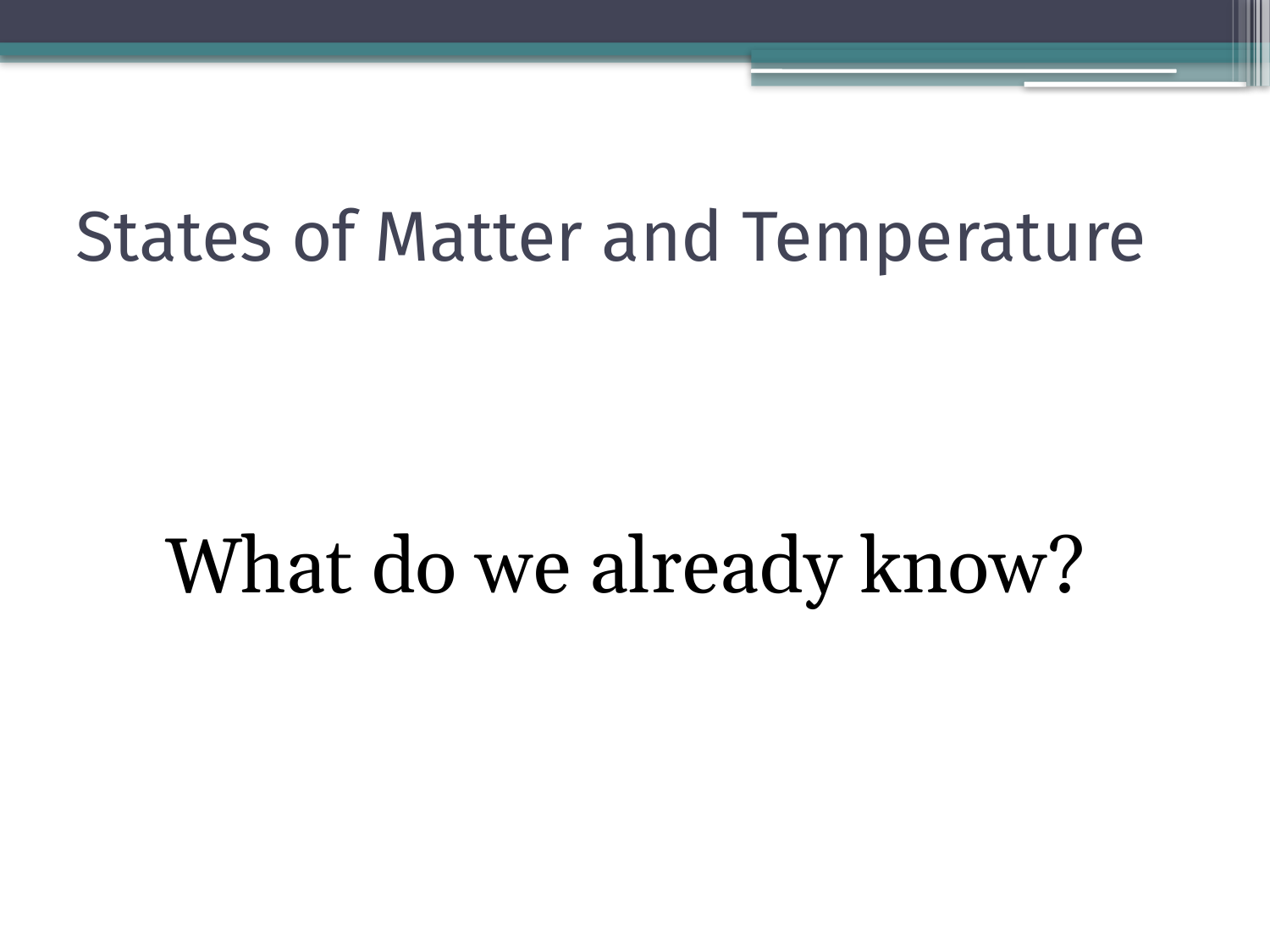

# States of Matter and Temperature

What do we already know?